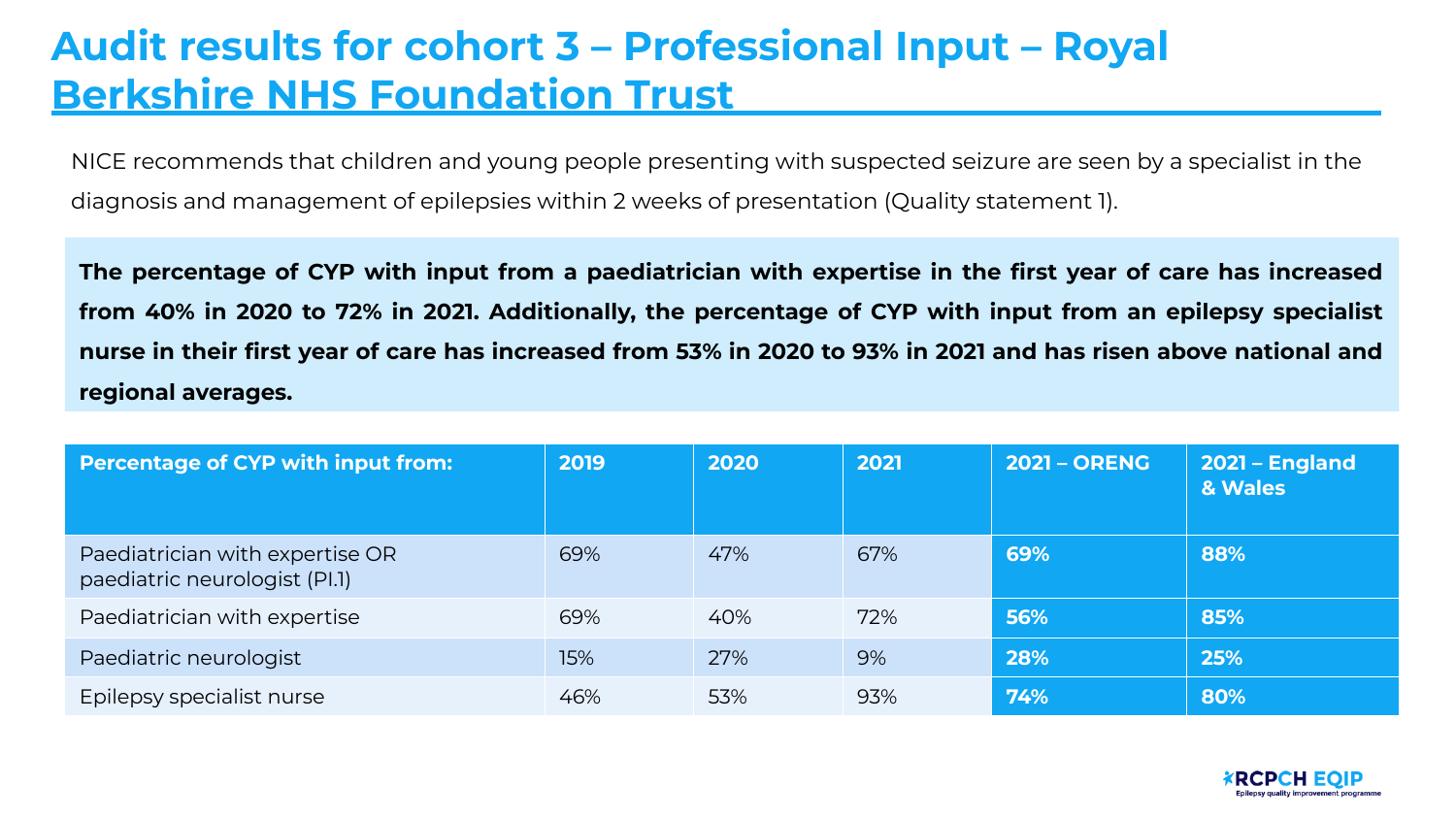

# Audit results for cohort 3 – Professional Input – Royal Berkshire NHS Foundation Trust
NICE recommends that children and young people presenting with suspected seizure are seen by a specialist in the diagnosis and management of epilepsies within 2 weeks of presentation (Quality statement 1).

The percentage of CYP with input from a paediatrician with expertise in the first year of care has increased from 40% in 2020 to 72% in 2021. Additionally, the percentage of CYP with input from an epilepsy specialist nurse in their first year of care has increased from 53% in 2020 to 93% in 2021 and has risen above national and regional averages.
| Percentage of CYP with input from:​ | 2019​ | 2020​ | 2021​ | 2021 – ORENG​ | 2021 – England & Wales​ |
| --- | --- | --- | --- | --- | --- |
| Paediatrician with expertise OR paediatric neurologist (PI.1)​ | 69%​ | 47%​ | 67%​ | 69%​ | 88%​ |
| Paediatrician with expertise​ | 69%​ | 40%​ | 72%​ | 56%​ | 85%​ |
| Paediatric neurologist​ | 15%​ | 27%​ | 9%​ | 28%​ | 25%​ |
| Epilepsy specialist nurse​ | 46%​ | 53%​ | 93%​ | 74%​ | 80%​ |